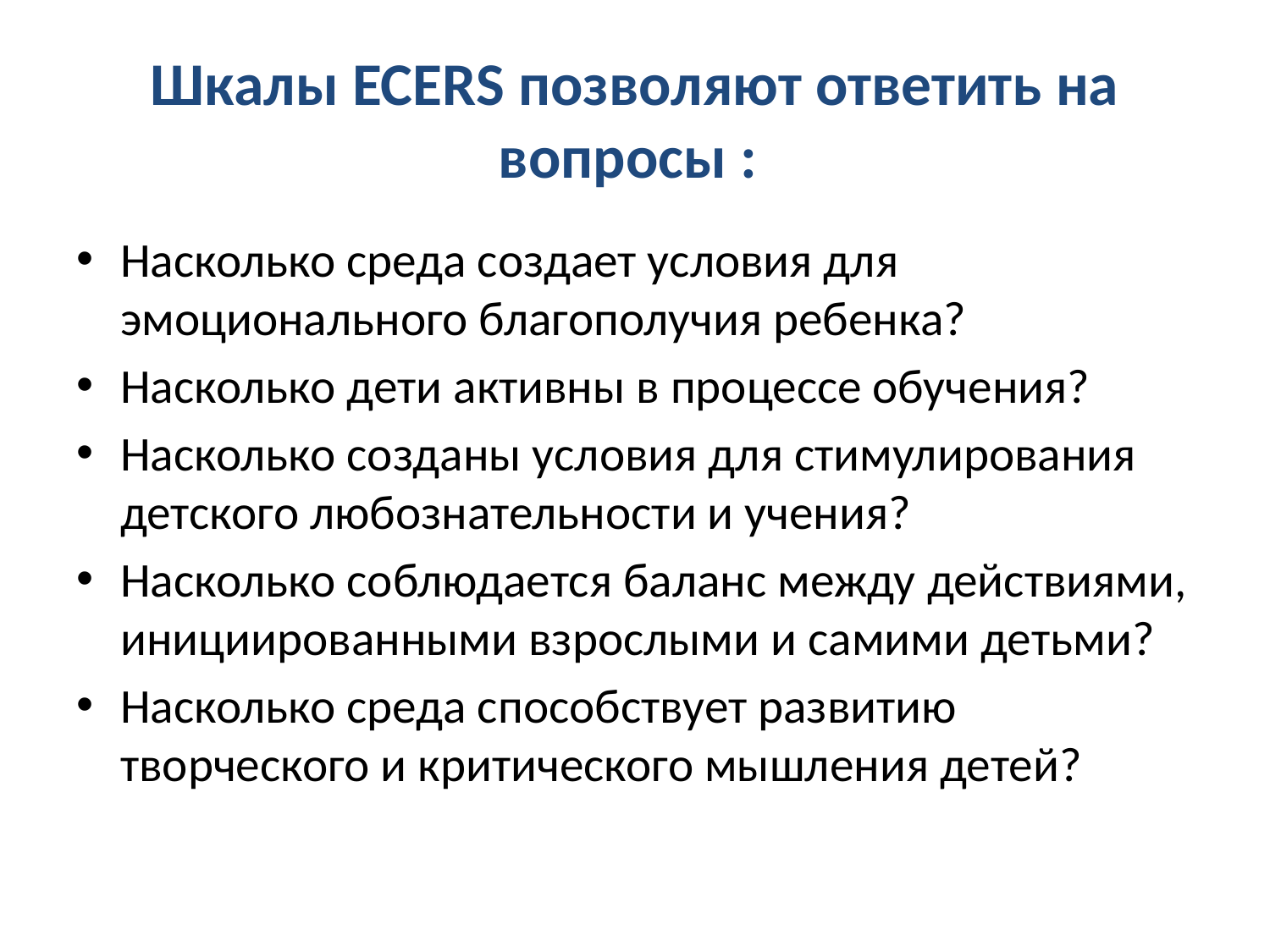

# Шкалы ECERS позволяют ответить на вопросы :
Насколько среда создает условия для эмоционального благополучия ребенка?
Насколько дети активны в процессе обучения?
Насколько созданы условия для стимулирования детского любознательности и учения?
Насколько соблюдается баланс между действиями, инициированными взрослыми и самими детьми?
Насколько среда способствует развитию творческого и критического мышления детей?